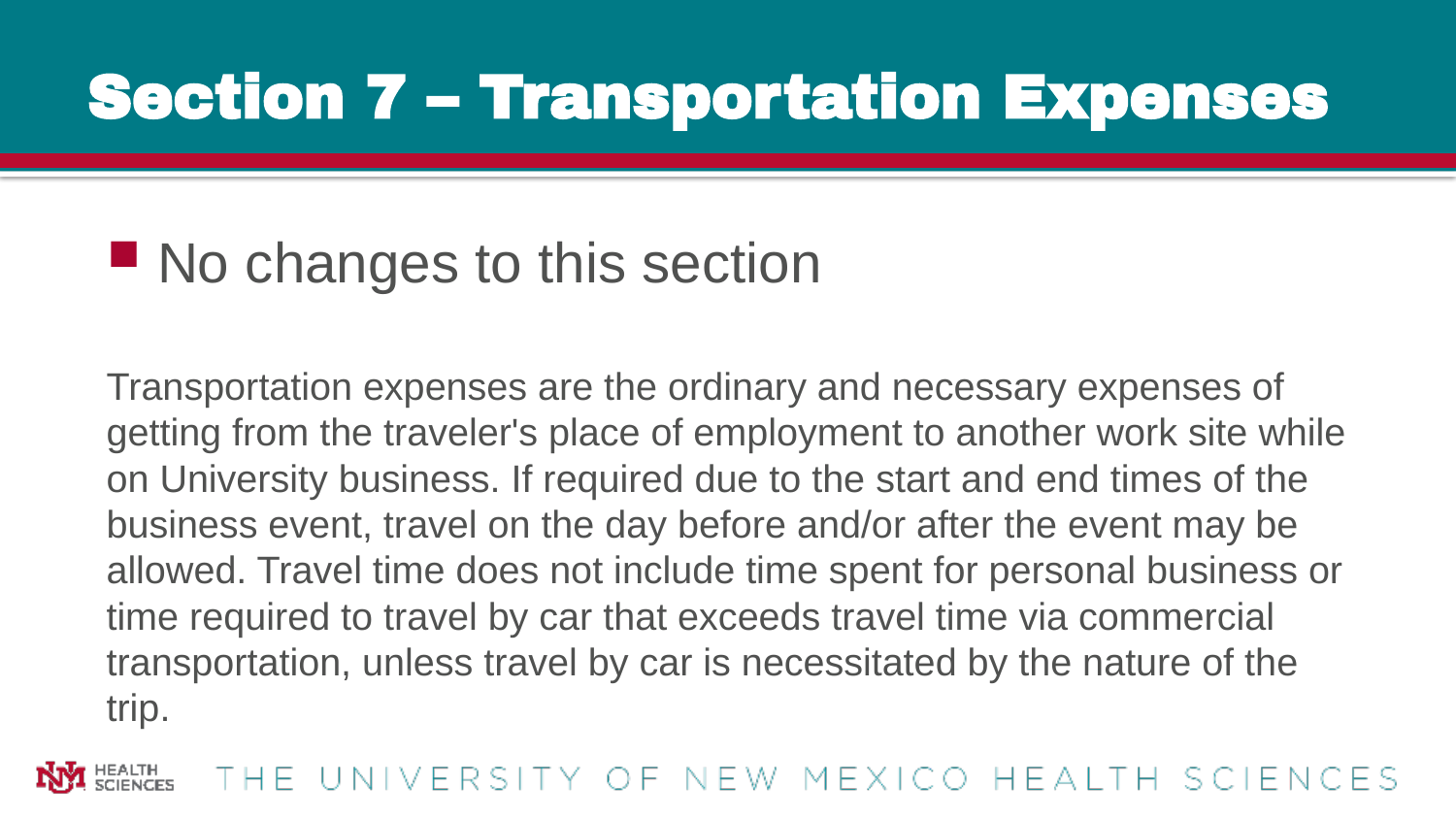

# Section 7 – Transportation Expenses
No changes to this section

Transportation expenses are the ordinary and necessary expenses of getting from the traveler's place of employment to another work site while on University business. If required due to the start and end times of the business event, travel on the day before and/or after the event may be allowed. Travel time does not include time spent for personal business or time required to travel by car that exceeds travel time via commercial transportation, unless travel by car is necessitated by the nature of the trip.